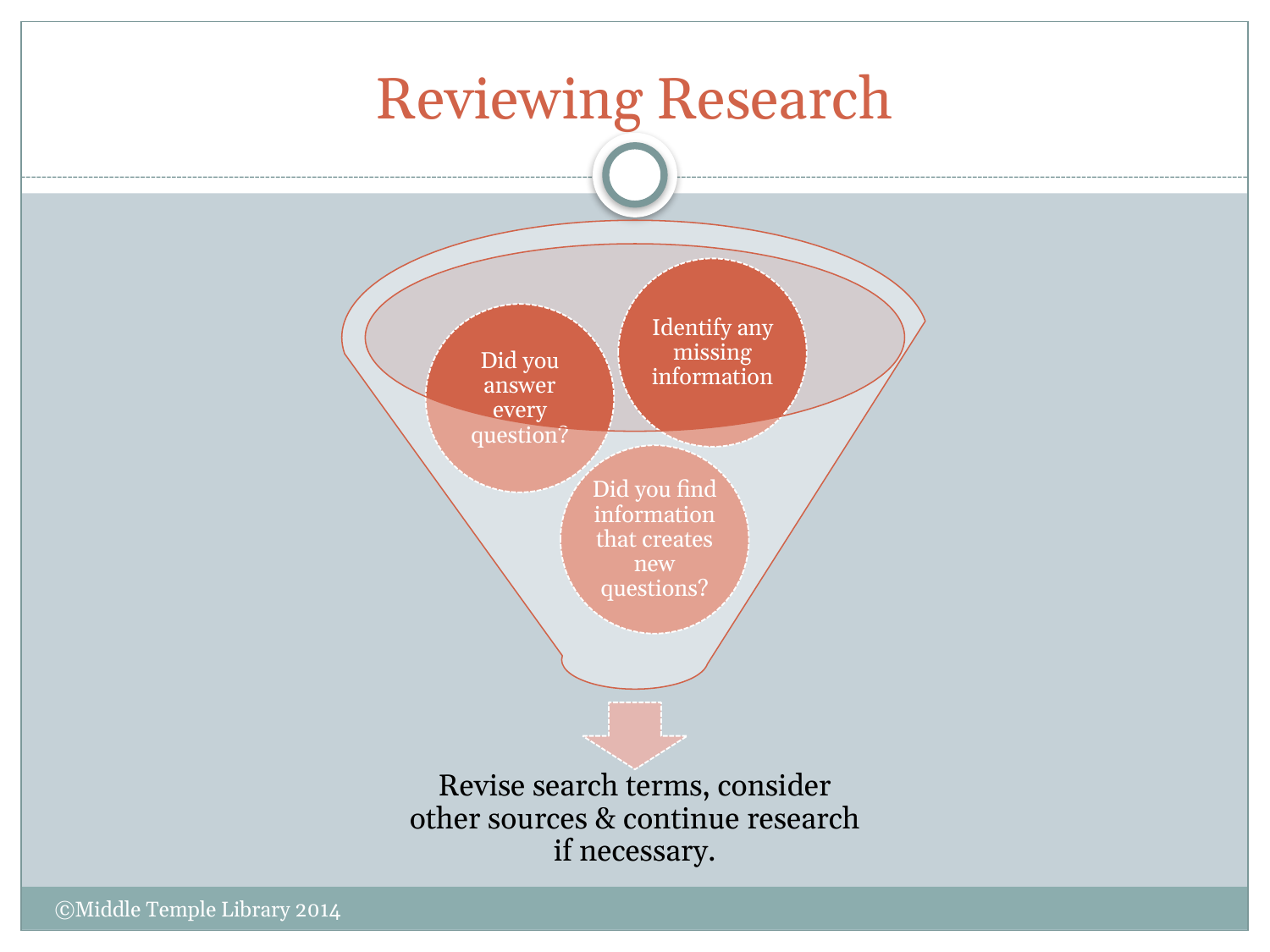

# Reviewing Research
Revise search terms, consider other sources & continue research if necessary.
Did you find information that creates new questions?
Did you answer every question?
Identify any missing information
©Middle Temple Library 2014